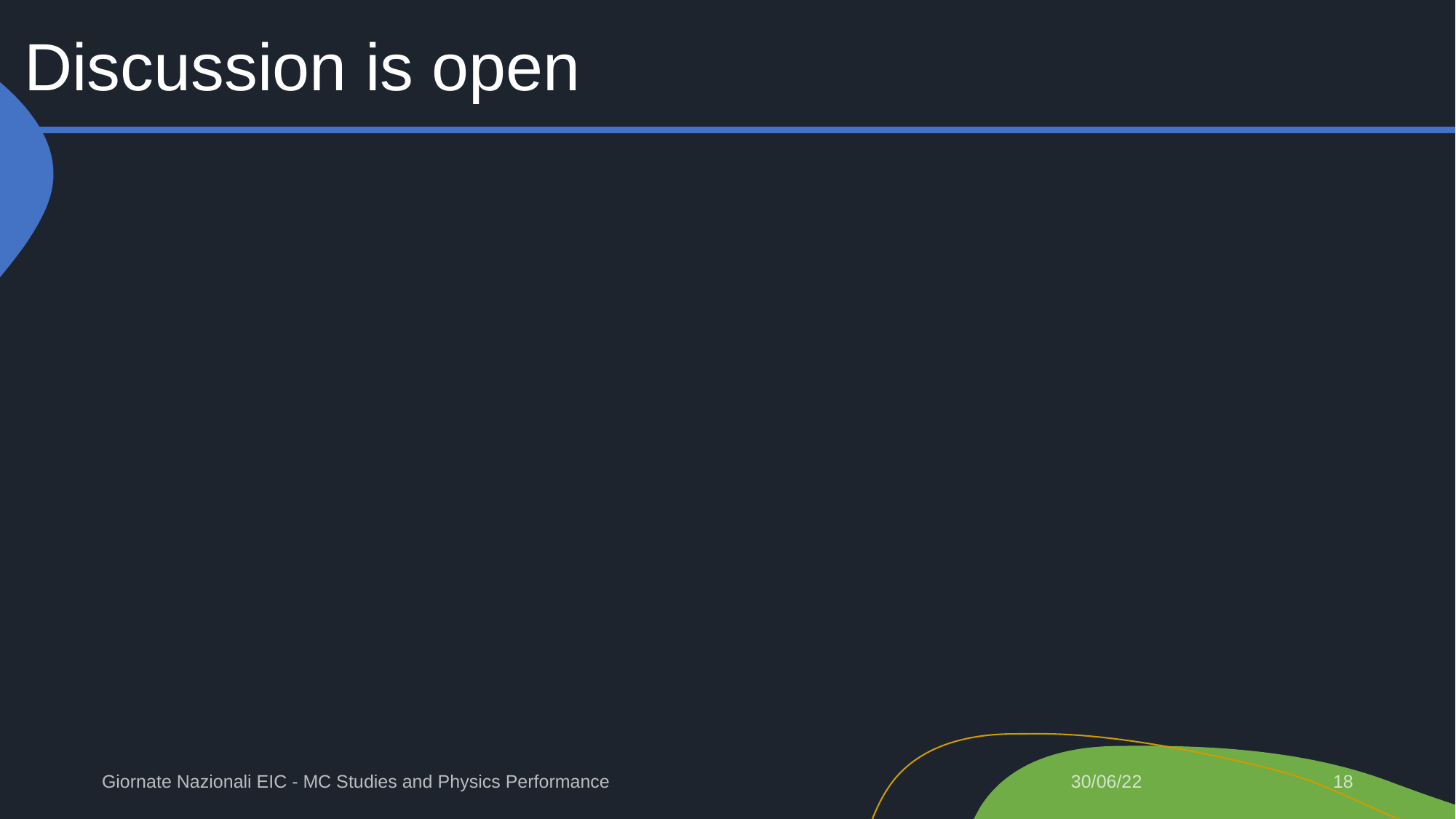

# Discussion is open

Giornate Nazionali EIC - MC Studies and Physics Performance
30/06/22
18